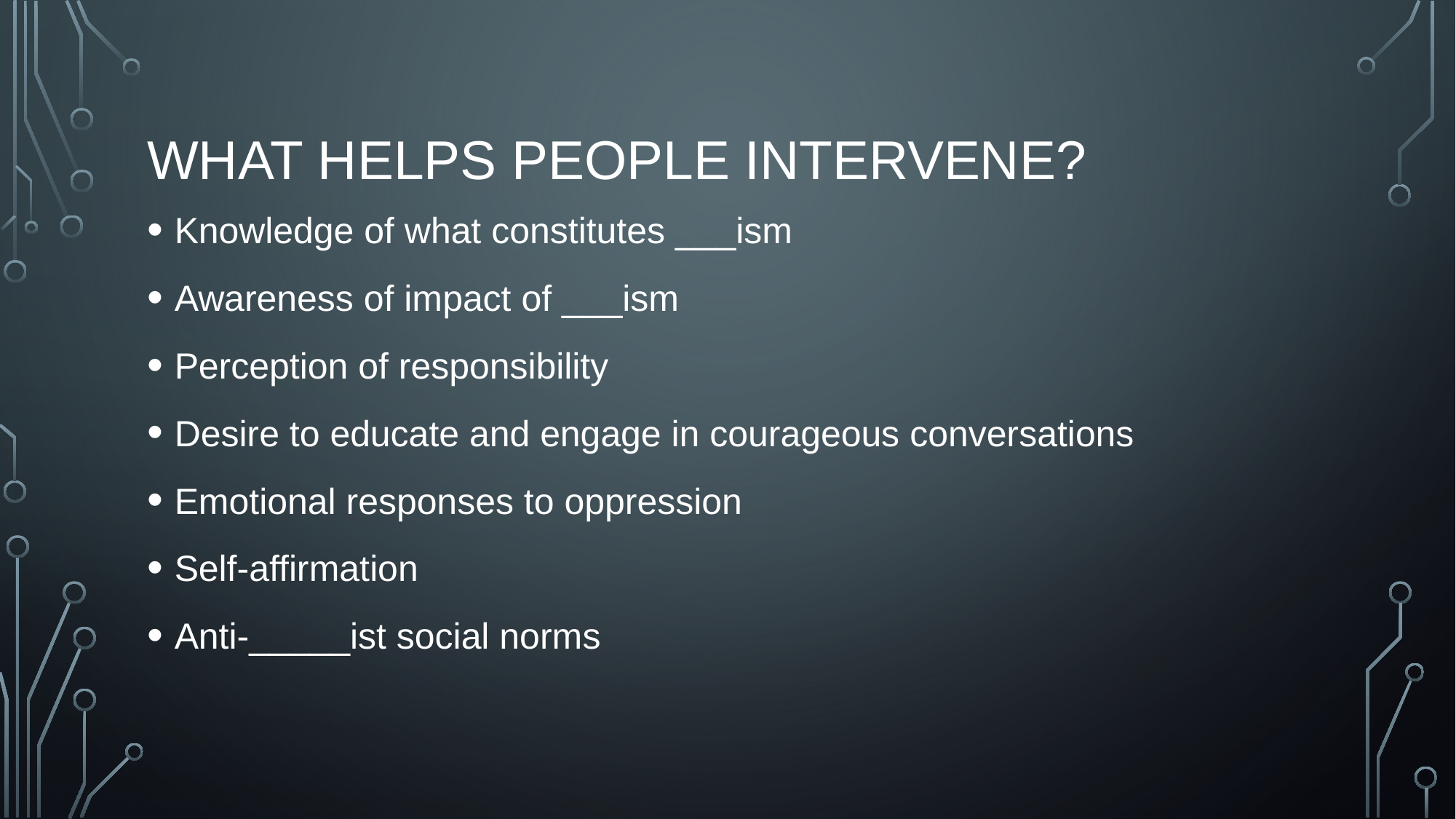

# WHAT HELPS PEOPLE INTERVENE?
Knowledge of what constitutes ___ism
Awareness of impact of ___ism
Perception of responsibility
Desire to educate and engage in courageous conversations
Emotional responses to oppression
Self-affirmation
Anti-_____ist social norms